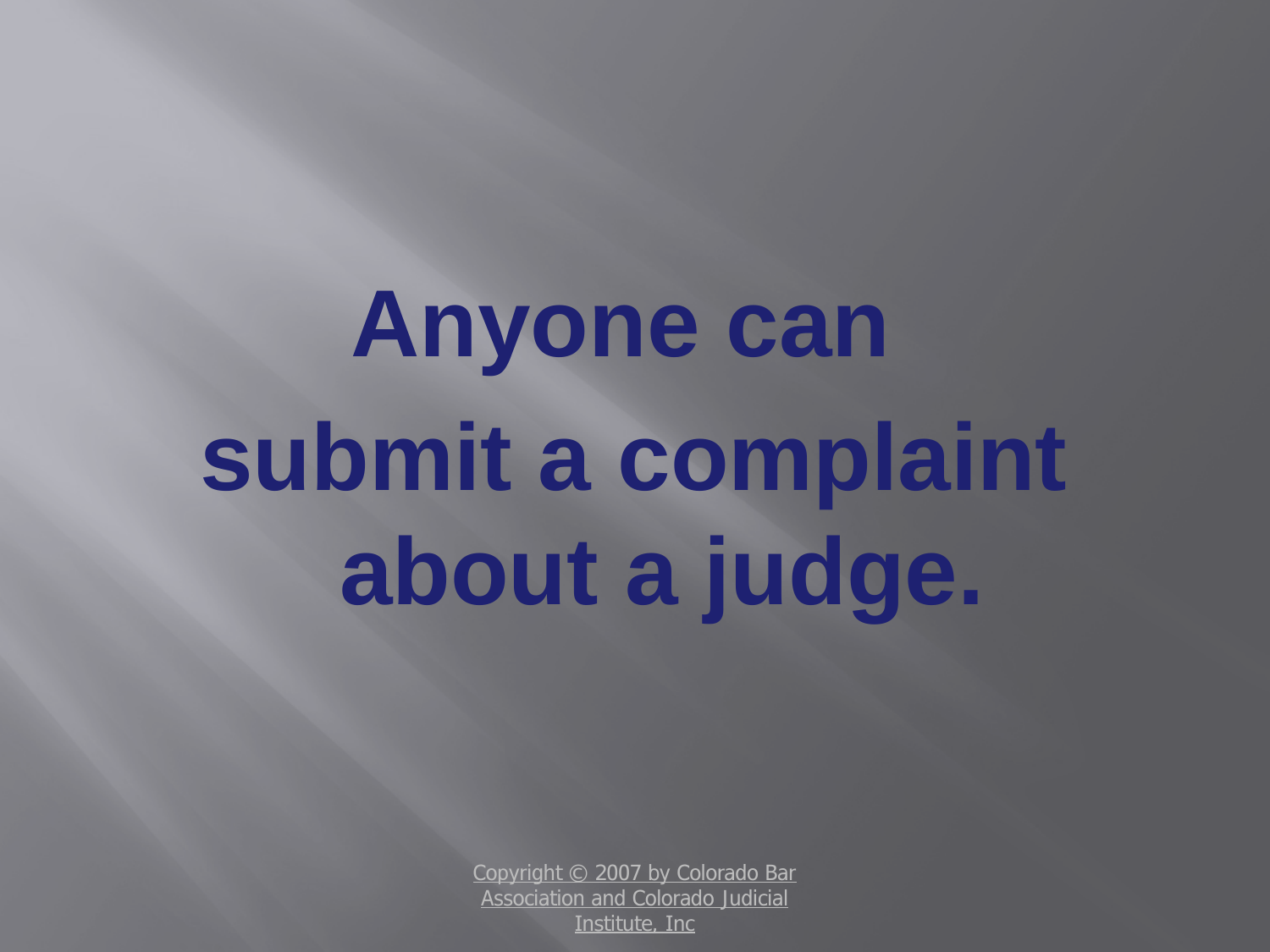

Anyone can
submit a complaint about a judge.

Copyright © 2007 by Colorado Bar Association and Colorado Judicial Institute, Inc